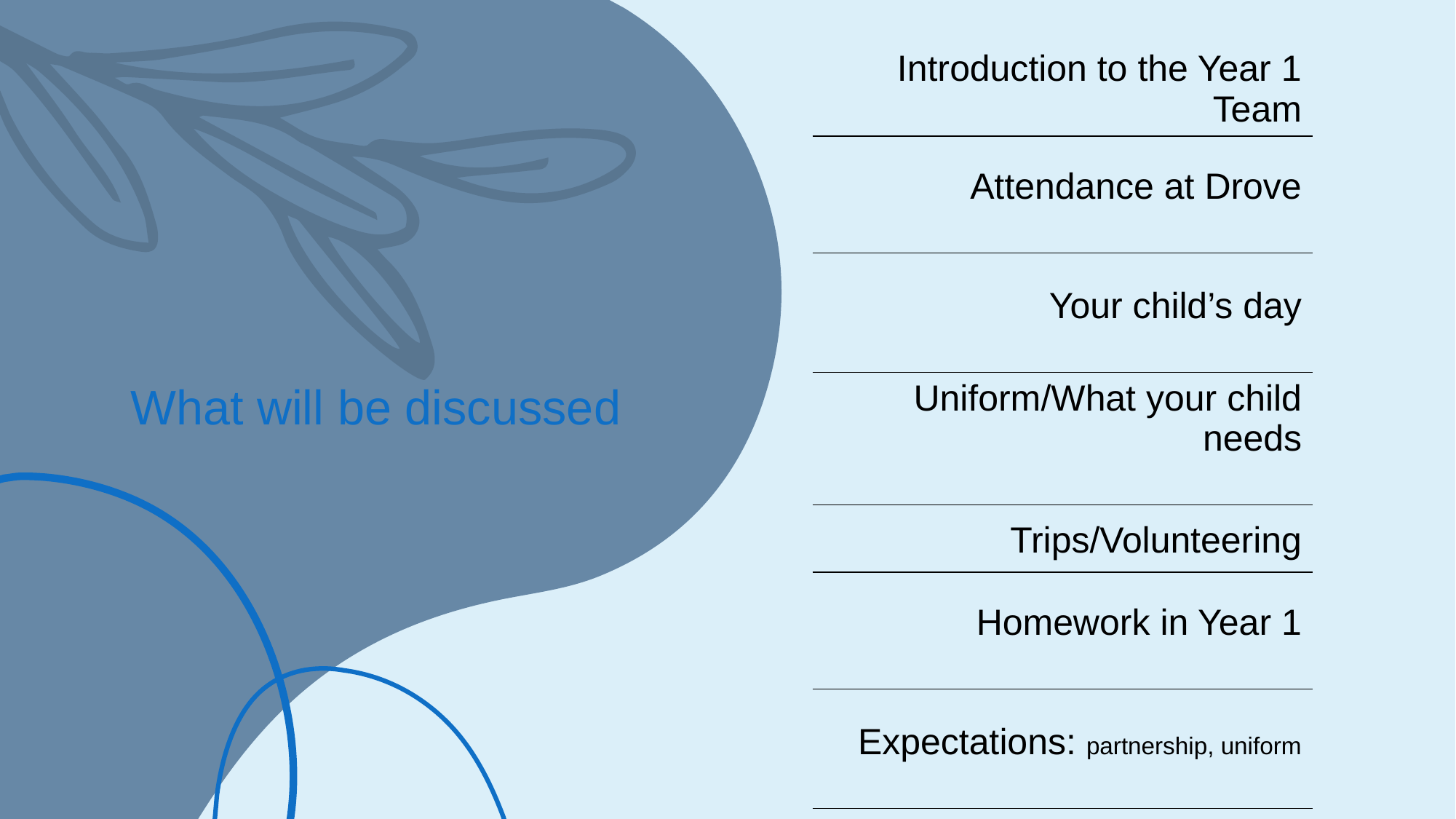

| Introduction to the Year 1 Team |
| --- |
| Attendance at Drove |
| Your child’s day |
| Uniform/What your child needs |
| Trips/Volunteering |
# What will be discussed
| Homework in Year 1 |
| --- |
| Expectations: partnership, uniform |